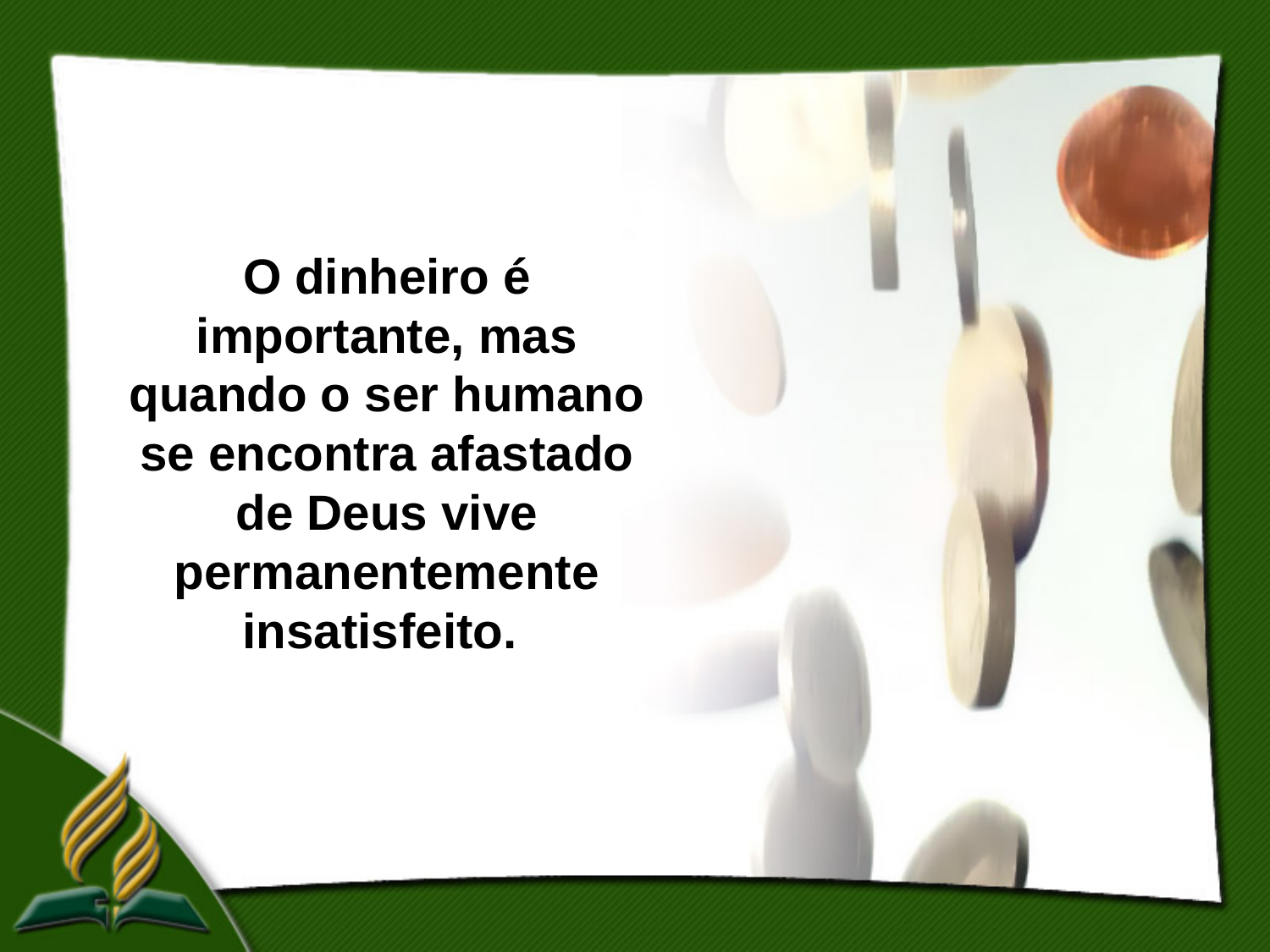

O dinheiro é importante, mas quando o ser humano se encontra afastado de Deus vive permanentemente insatisfeito.